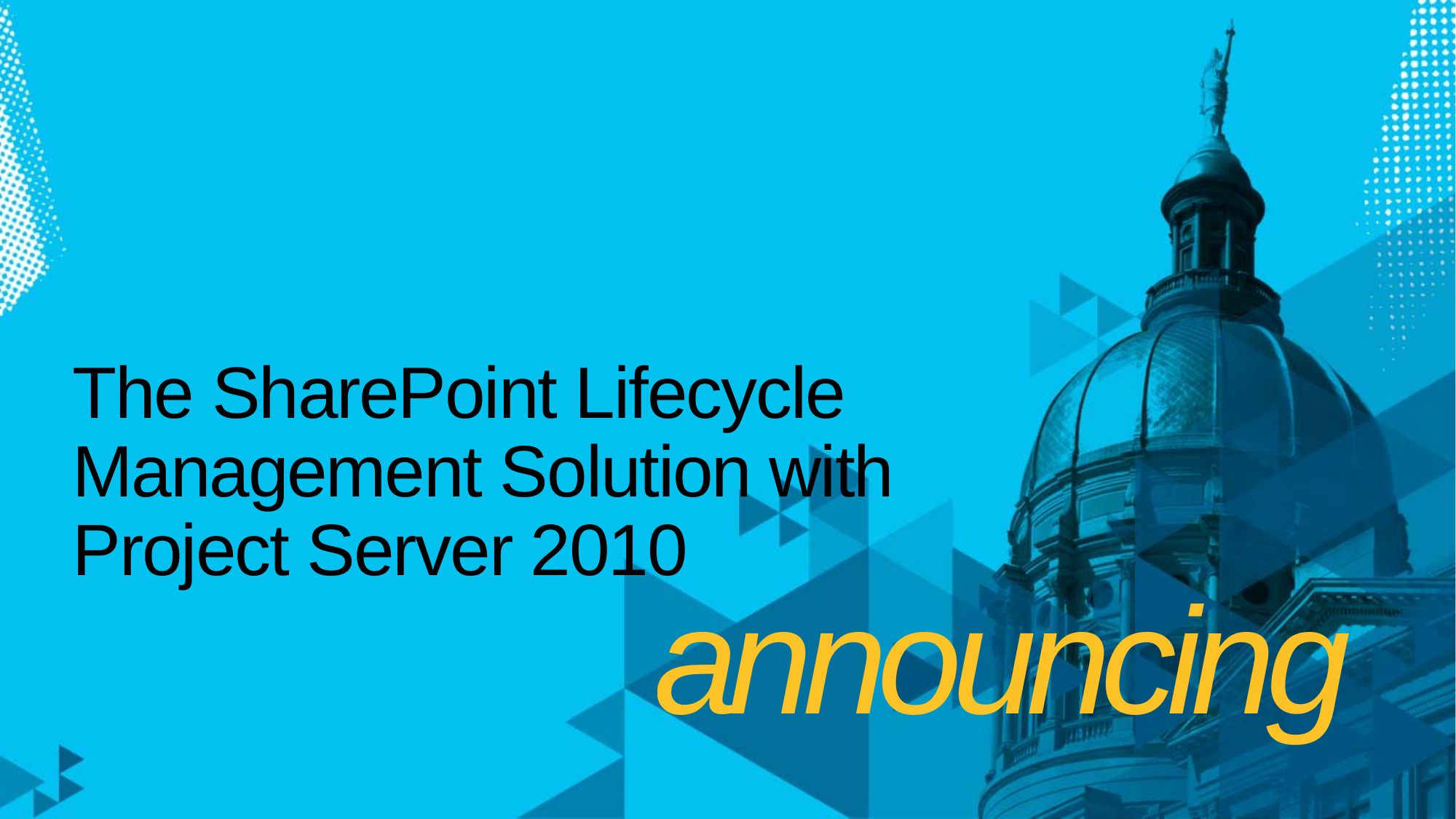

# The SharePoint Lifecycle Management Solution with Project Server 2010
announcing